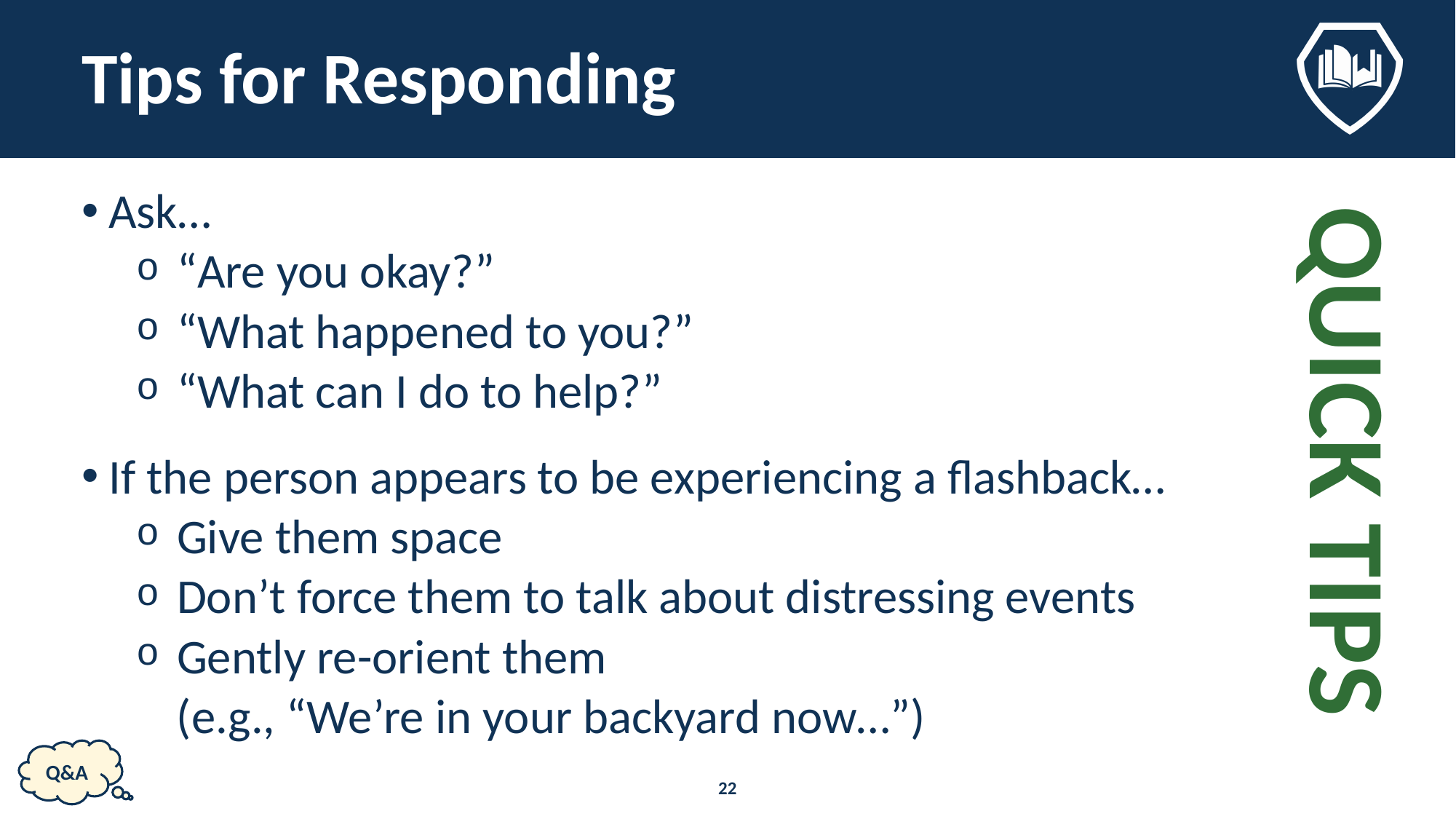

# Tips for Responding
Ask…
“Are you okay?”
“What happened to you?”
“What can I do to help?”
If the person appears to be experiencing a flashback…
Give them space
Don’t force them to talk about distressing events
Gently re-orient them
(e.g., “We’re in your backyard now…”)
QUICK TIPS
Q&A